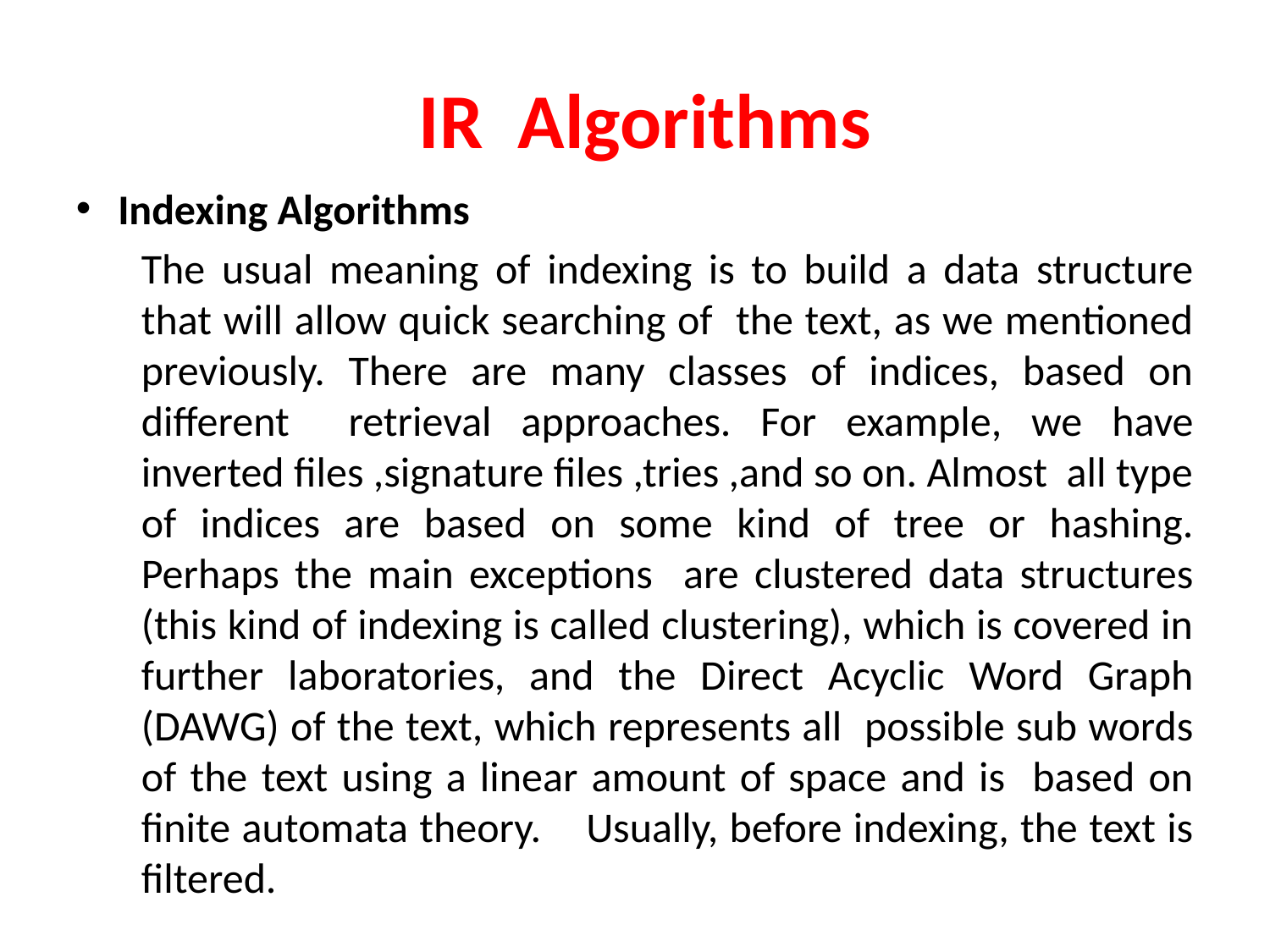

# IR  Algorithms
Indexing Algorithms
The usual meaning of indexing is to build a data structure that will allow quick searching of  the text, as we mentioned previously. There are many classes of indices, based on different  retrieval approaches. For example, we have inverted files ,signature files ,tries ,and so on. Almost  all type of indices are based on some kind of tree or hashing. Perhaps the main exceptions  are clustered data structures (this kind of indexing is called clustering), which is covered in further laboratories, and the Direct Acyclic Word Graph (DAWG) of the text, which represents all  possible sub words of the text using a linear amount of space and is  based on finite automata theory.    Usually, before indexing, the text is filtered.